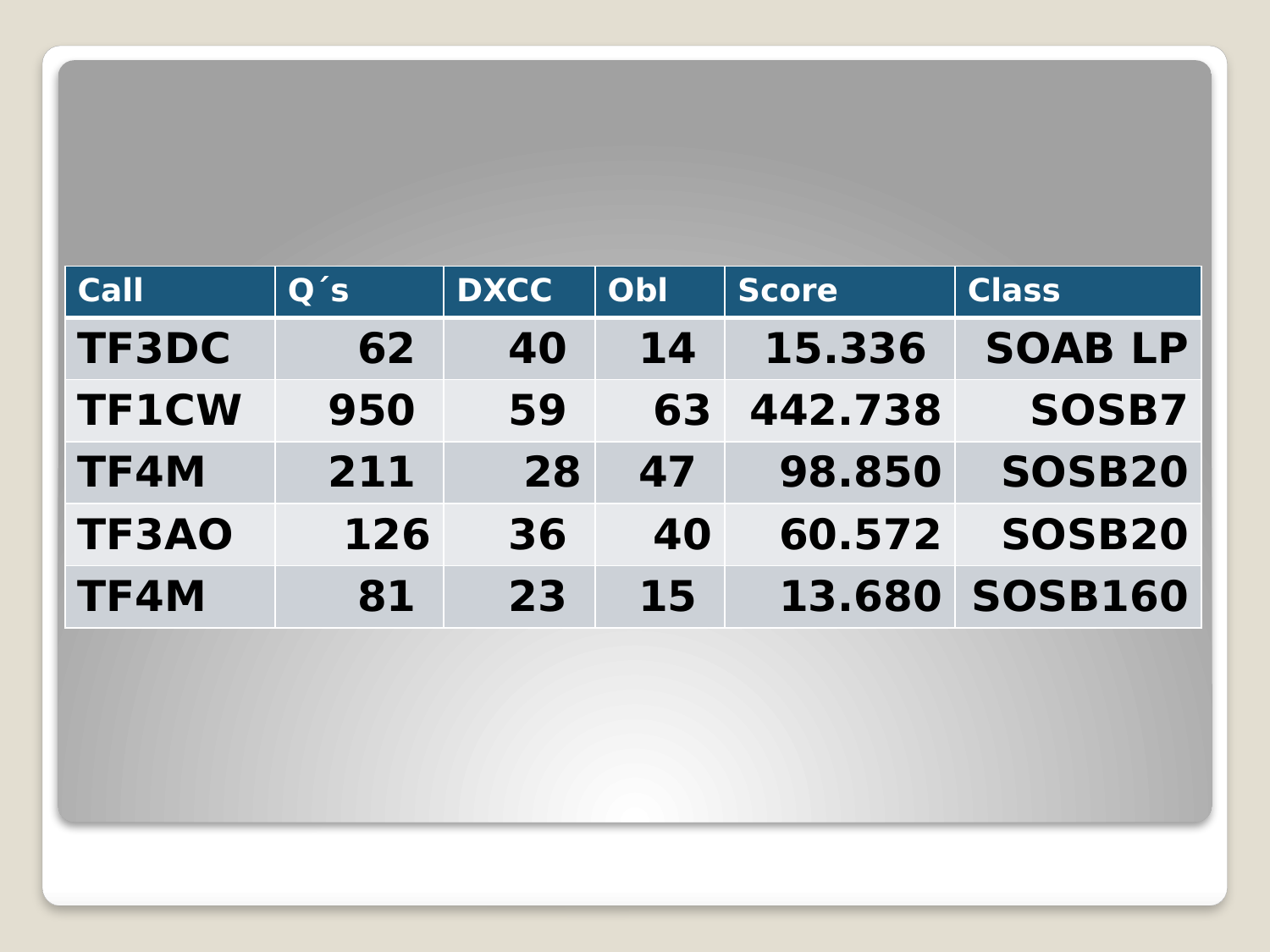

| Call | Q´s | DXCC | Obl | Score | Class |
| --- | --- | --- | --- | --- | --- |
| TF3DC | 62 | 40 | 14 | 15.336 | SOAB LP |
| TF1CW | 950 | 59 | 63 | 442.738 | SOSB7 |
| TF4M | 211 | 28 | 47 | 98.850 | SOSB20 |
| TF3AO | 126 | 36 | 40 | 60.572 | SOSB20 |
| TF4M | 81 | 23 | 15 | 13.680 | SOSB160 |
#